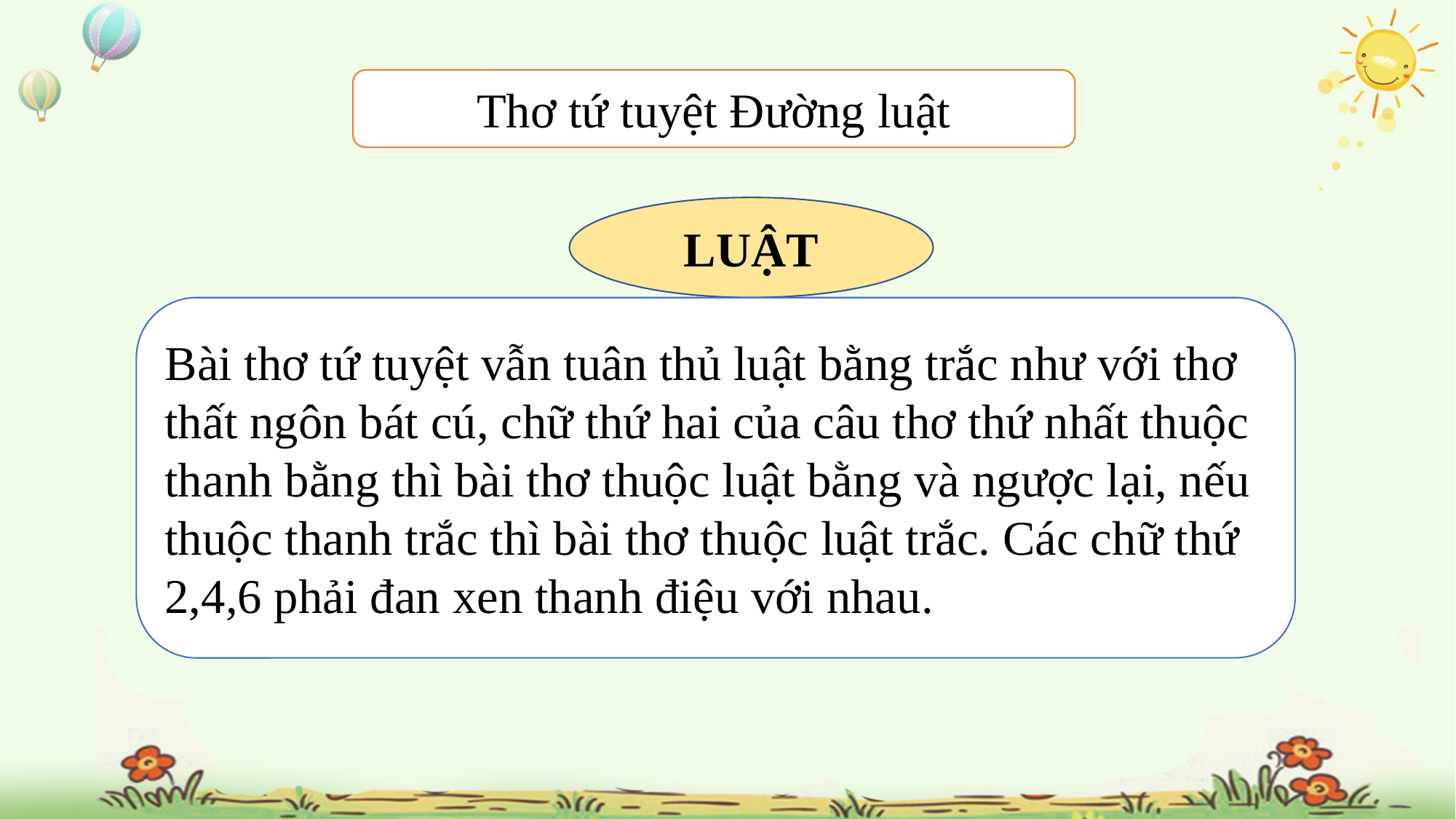

Thơ tứ tuyệt Đường luật
LUẬT
Bài thơ tứ tuyệt vẫn tuân thủ luật bằng trắc như với thơ thất ngôn bát cú, chữ thứ hai của câu thơ thứ nhất thuộc thanh bằng thì bài thơ thuộc luật bằng và ngược lại, nếu thuộc thanh trắc thì bài thơ thuộc luật trắc. Các chữ thứ 2,4,6 phải đan xen thanh điệu với nhau.